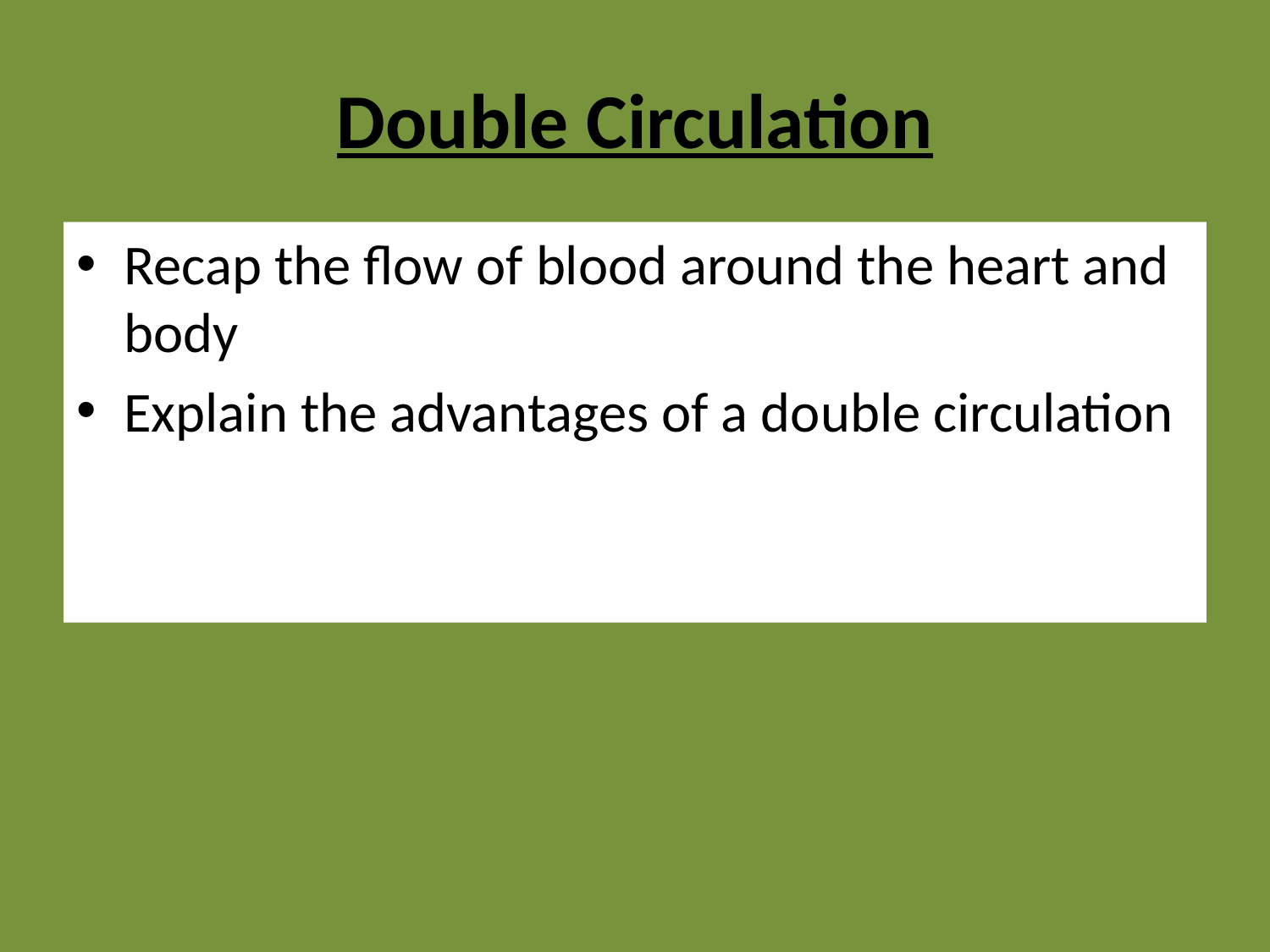

# Double Circulation
Recap the flow of blood around the heart and body
Explain the advantages of a double circulation